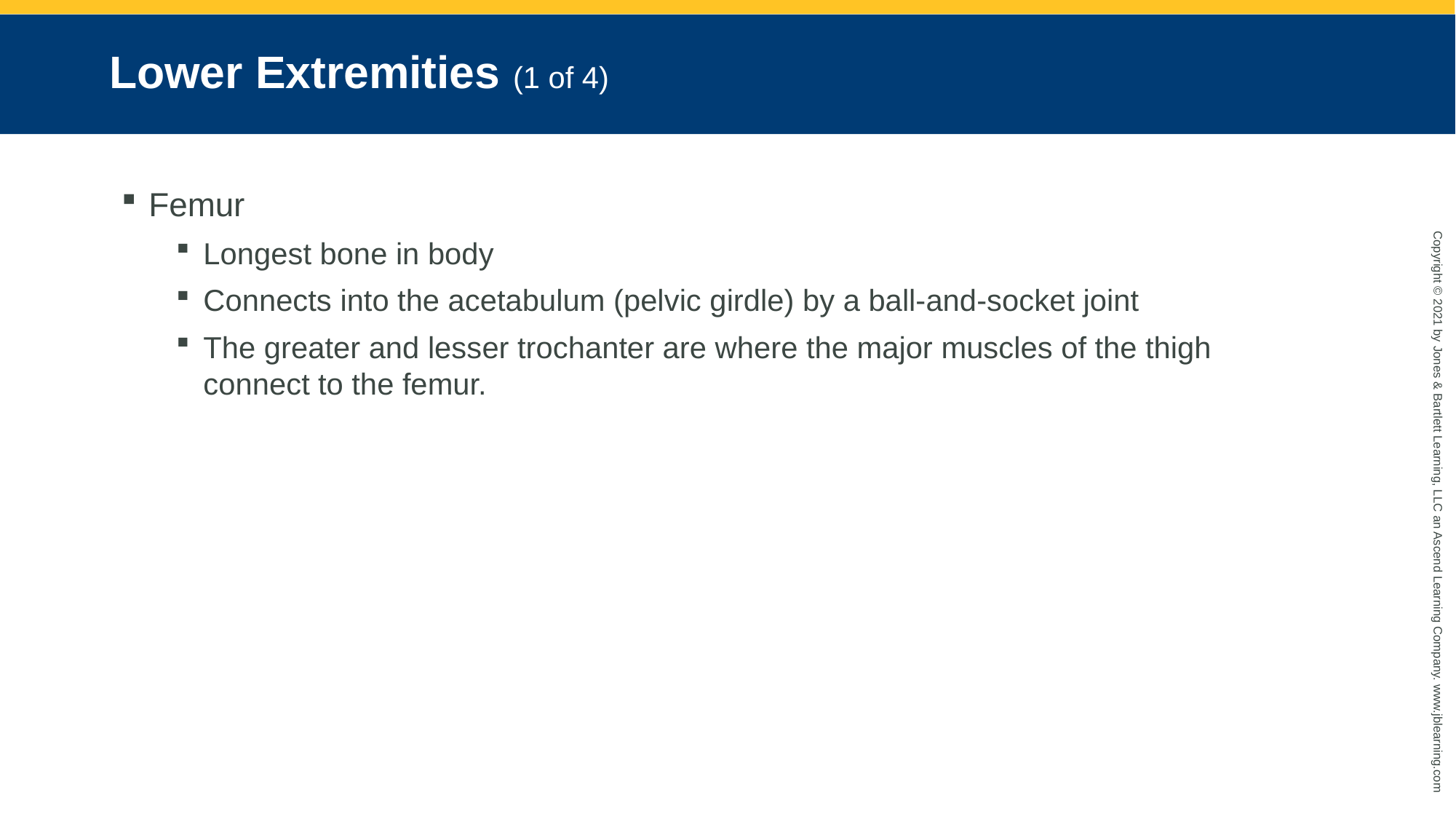

# Lower Extremities (1 of 4)
Femur
Longest bone in body
Connects into the acetabulum (pelvic girdle) by a ball-and-socket joint
The greater and lesser trochanter are where the major muscles of the thigh connect to the femur.